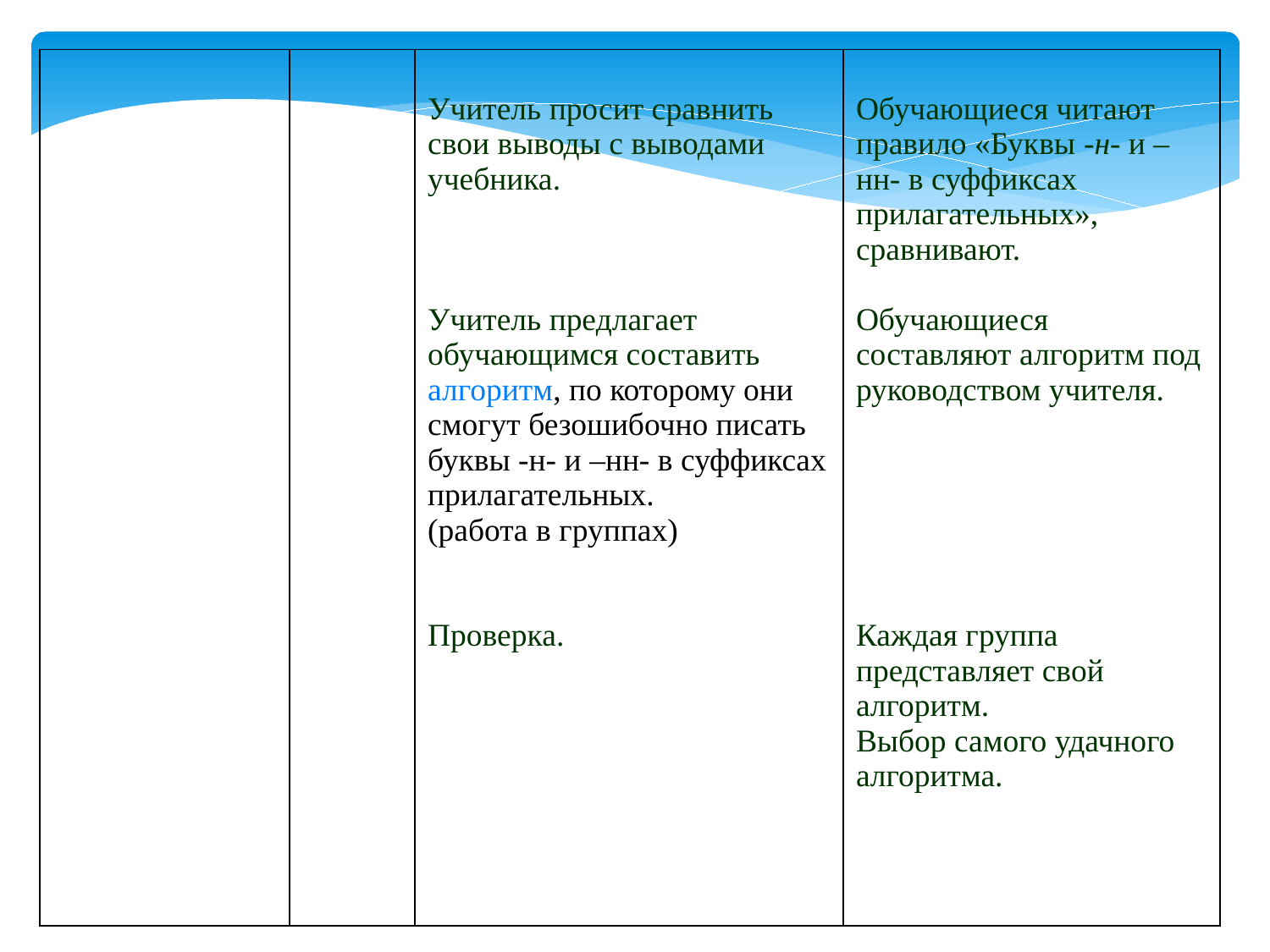

|  |  | Учитель просит сравнить свои выводы с выводами учебника. Учитель предлагает обучающимся составить алгоритм, по которому они смогут безошибочно писать буквы -н- и –нн- в суффиксах прилагательных. (работа в группах) Проверка. | Обучающиеся читают правило «Буквы -н- и –нн- в суффиксах прилагательных», сравнивают. Обучающиеся составляют алгоритм под руководством учителя. Каждая группа представляет свой алгоритм. Выбор самого удачного алгоритма. |
| --- | --- | --- | --- |
|  |  |  |  |